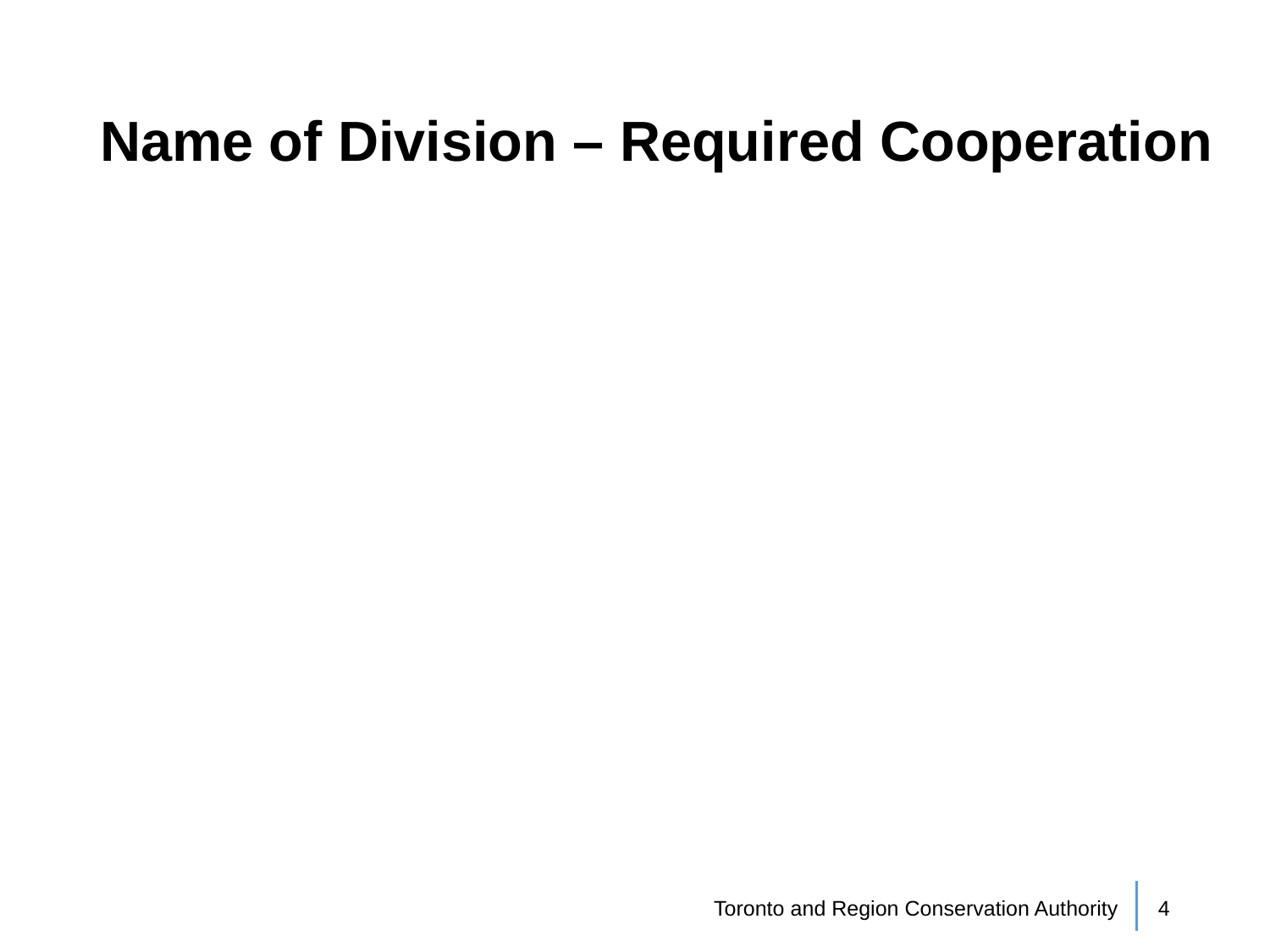

# Name of Division – Required Cooperation

Toronto and Region Conservation Authority
4